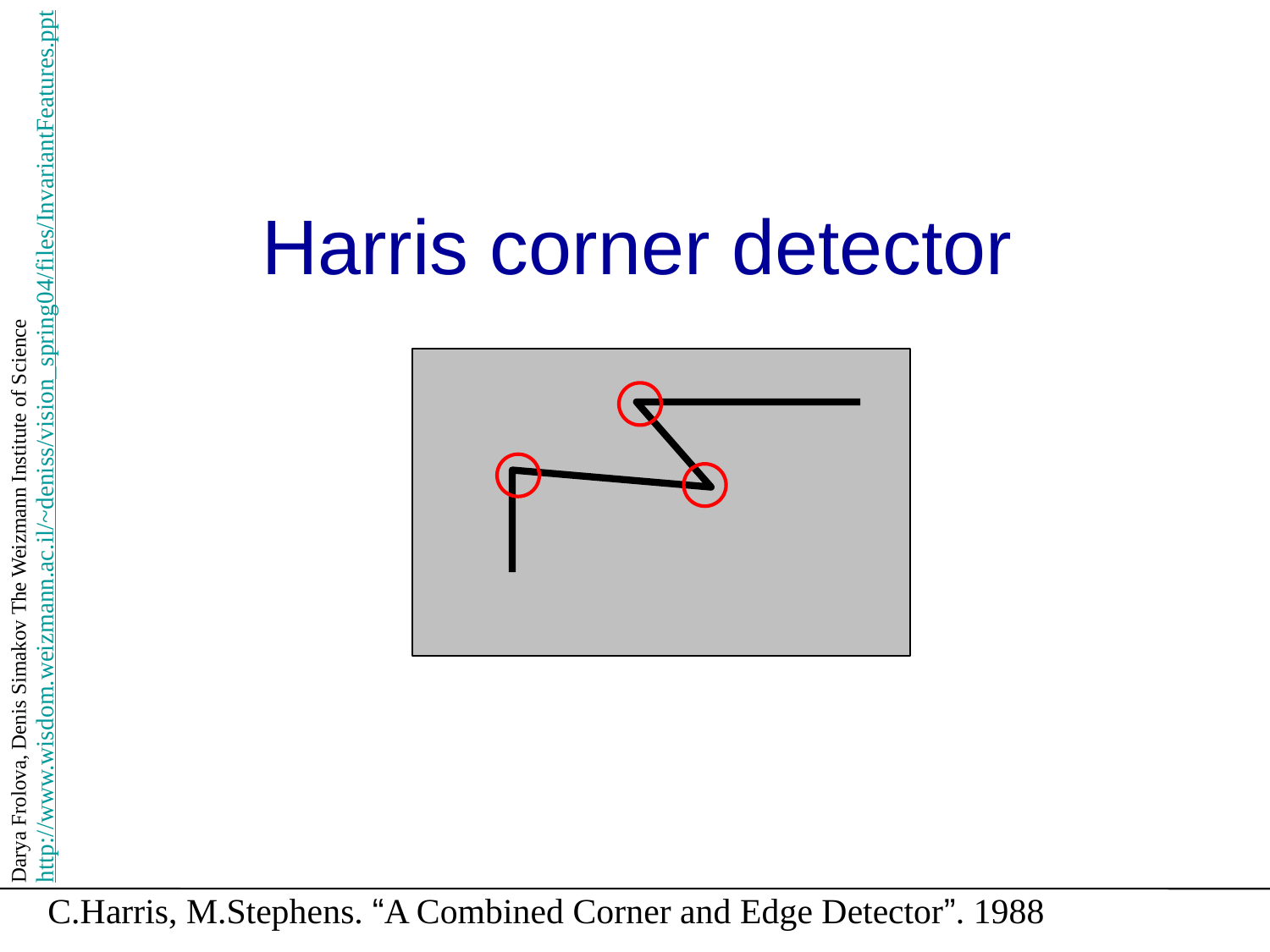

Harris corner detector

Darya Frolova, Denis Simakov The Weizmann Institute of Science
http://www.wisdom.weizmann.ac.il/~deniss/vision_spring04/files/InvariantFeatures.ppt

C.Harris, M.Stephens. “A Combined Corner and Edge Detector”. 1988